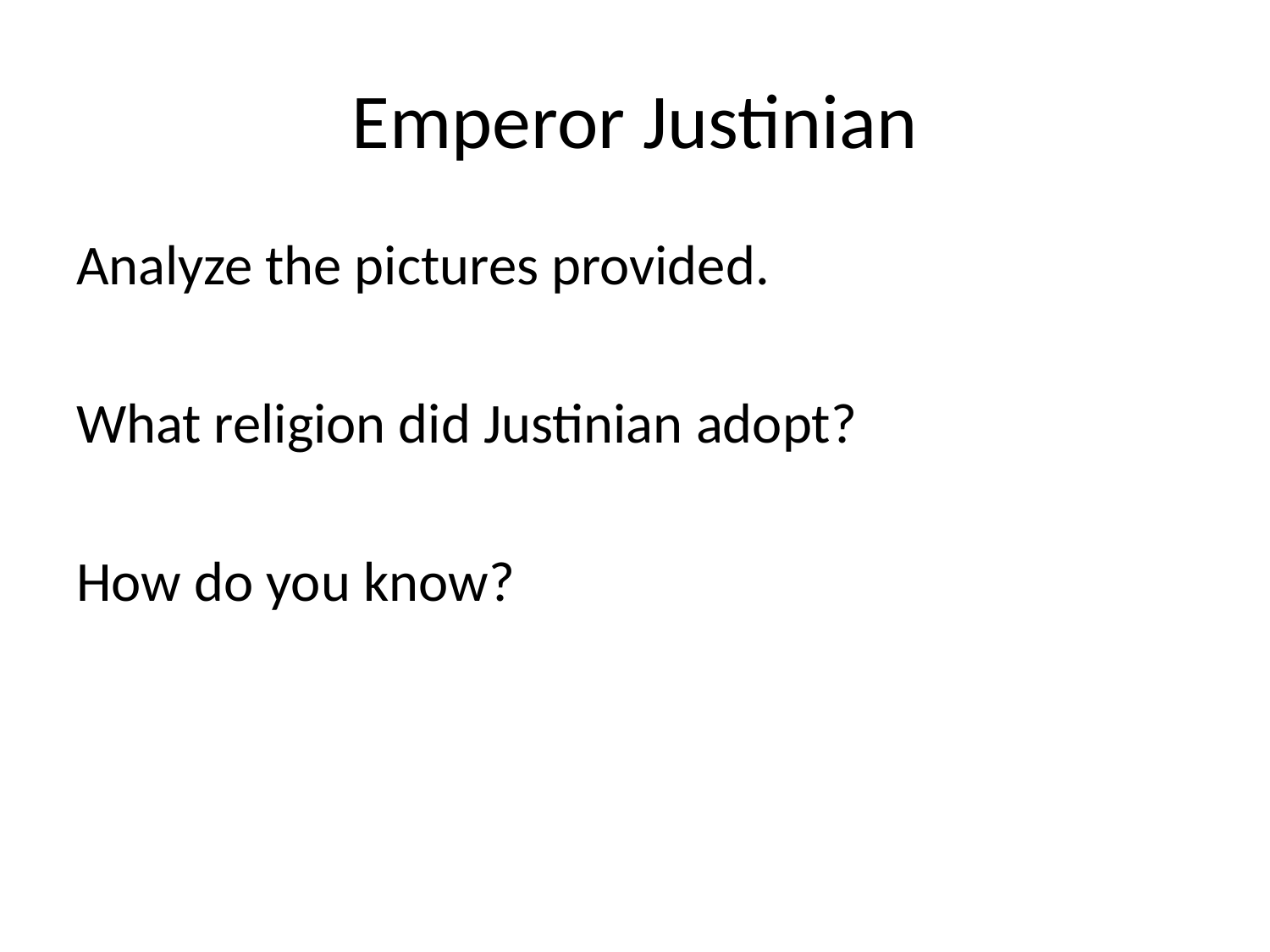

# Emperor Justinian
Analyze the pictures provided.

What religion did Justinian adopt?

How do you know?